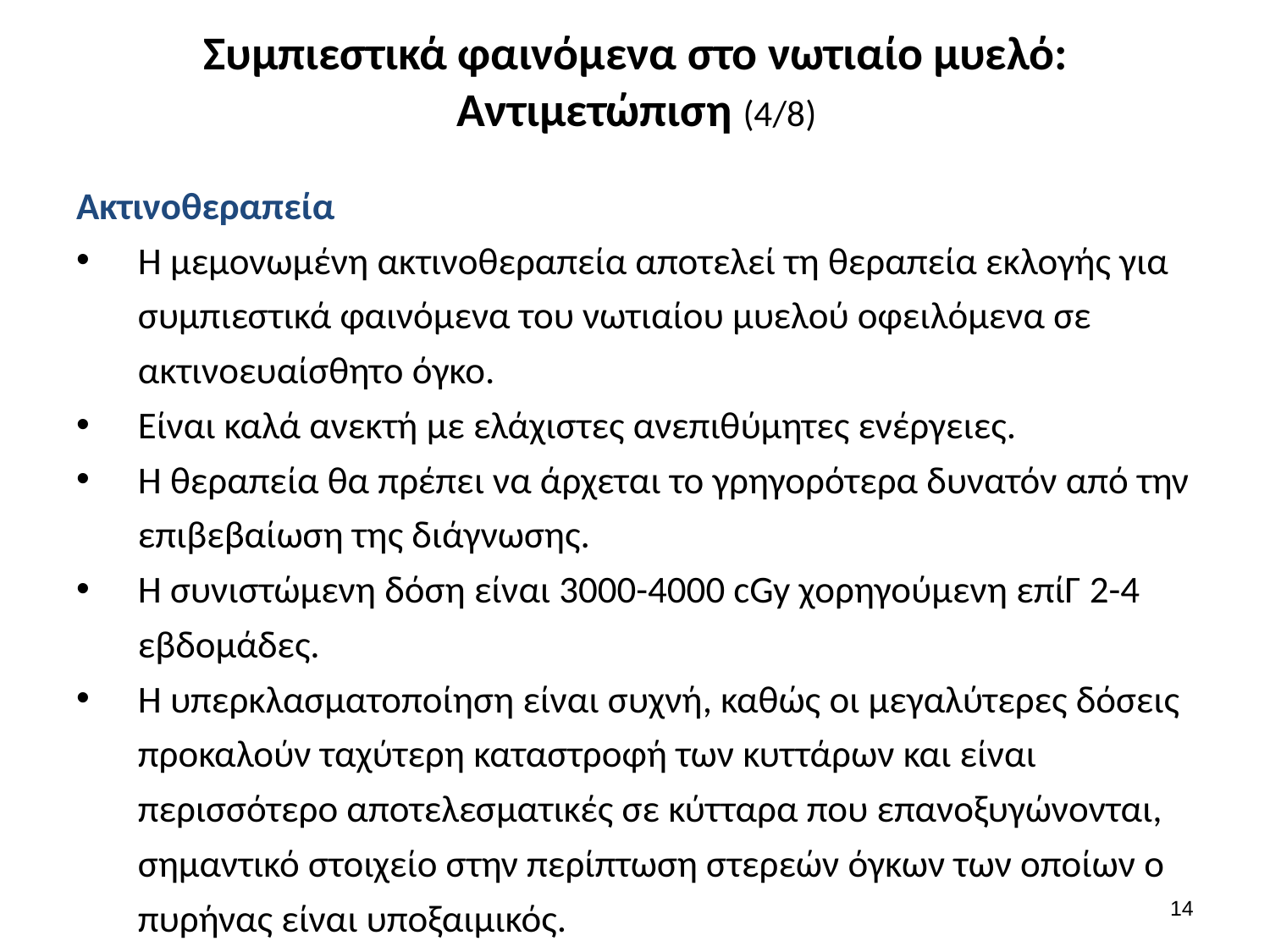

# Συμπιεστικά φαινόμενα στο νωτιαίο μυελό: Αντιμετώπιση (4/8)
Ακτινοθεραπεία
Η μεμονωμένη ακτινοθεραπεία αποτελεί τη θεραπεία εκλογής για συμπιεστικά φαινόμενα του νωτιαίου μυελού οφειλόμενα σε ακτινοευαίσθητο όγκο.
Είναι καλά ανεκτή με ελάχιστες ανεπιθύμητες ενέργειες.
Η θεραπεία θα πρέπει να άρχεται το γρηγορότερα δυνατόν από την επιβεβαίωση της διάγνωσης.
Η συνιστώμενη δόση είναι 3000-4000 cGy χορηγούμενη επίΓ 2-4 εβδομάδες.
Η υπερκλασματοποίηση είναι συχνή, καθώς οι μεγαλύτερες δόσεις προκαλούν ταχύτερη καταστροφή των κυττάρων και είναι περισσότερο αποτελεσματικές σε κύτταρα που επανοξυγώνονται, σημαντικό στοιχείο στην περίπτωση στερεών όγκων των οποίων ο πυρήνας είναι υποξαιμικός.
14